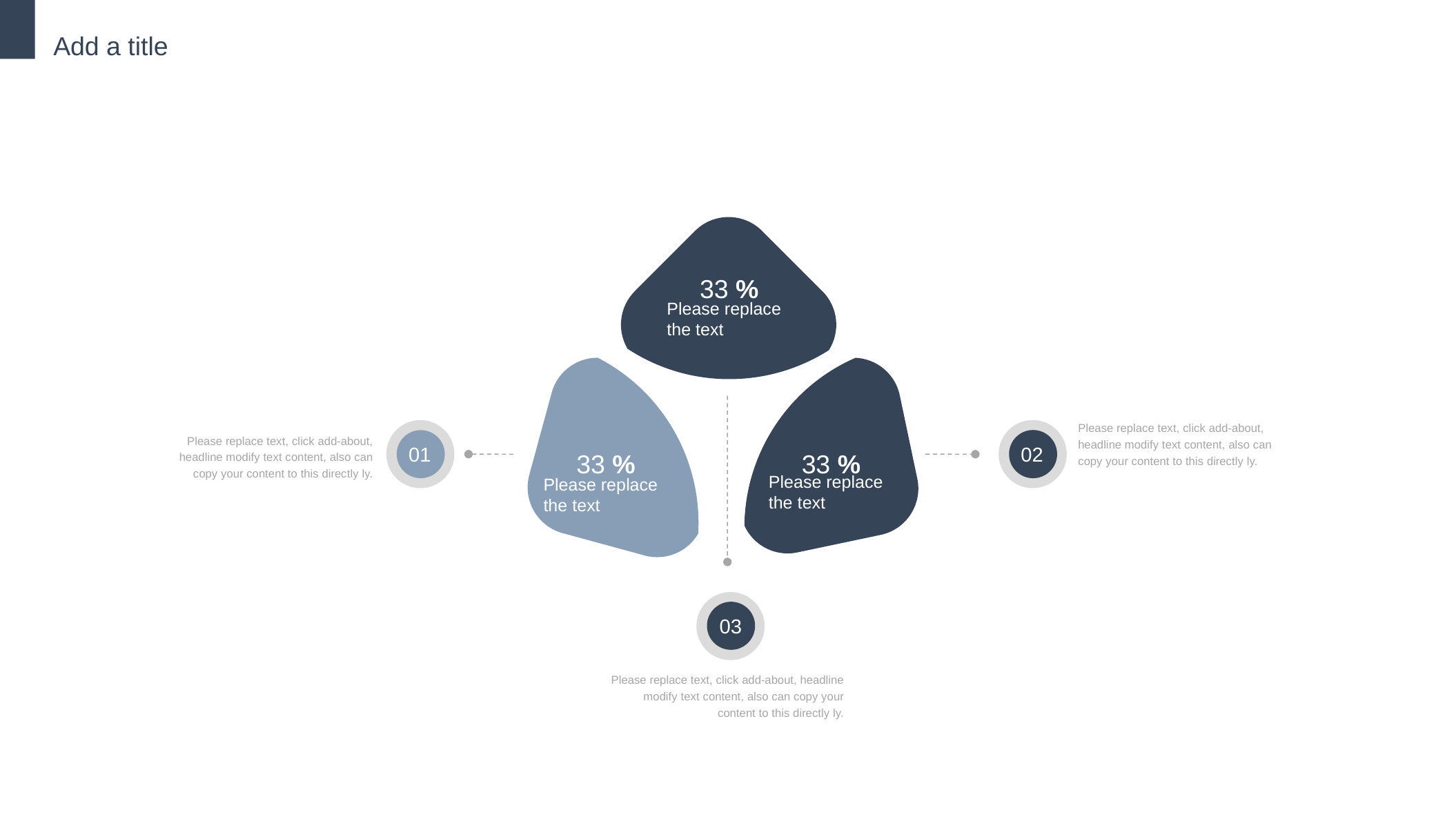

Add a title

33 %
Please replace the text

Please replace text, click add-about, headline modify text content, also can copy your content to this directly ly.

33 %
33 %

Please replace text, click add-about, headline modify text content, also can copy your content to this directly ly.
01
02

Please replace the text
Please replace the text

03
Please replace text, click add-about, headline modify text content, also can copy your content to this directly ly.